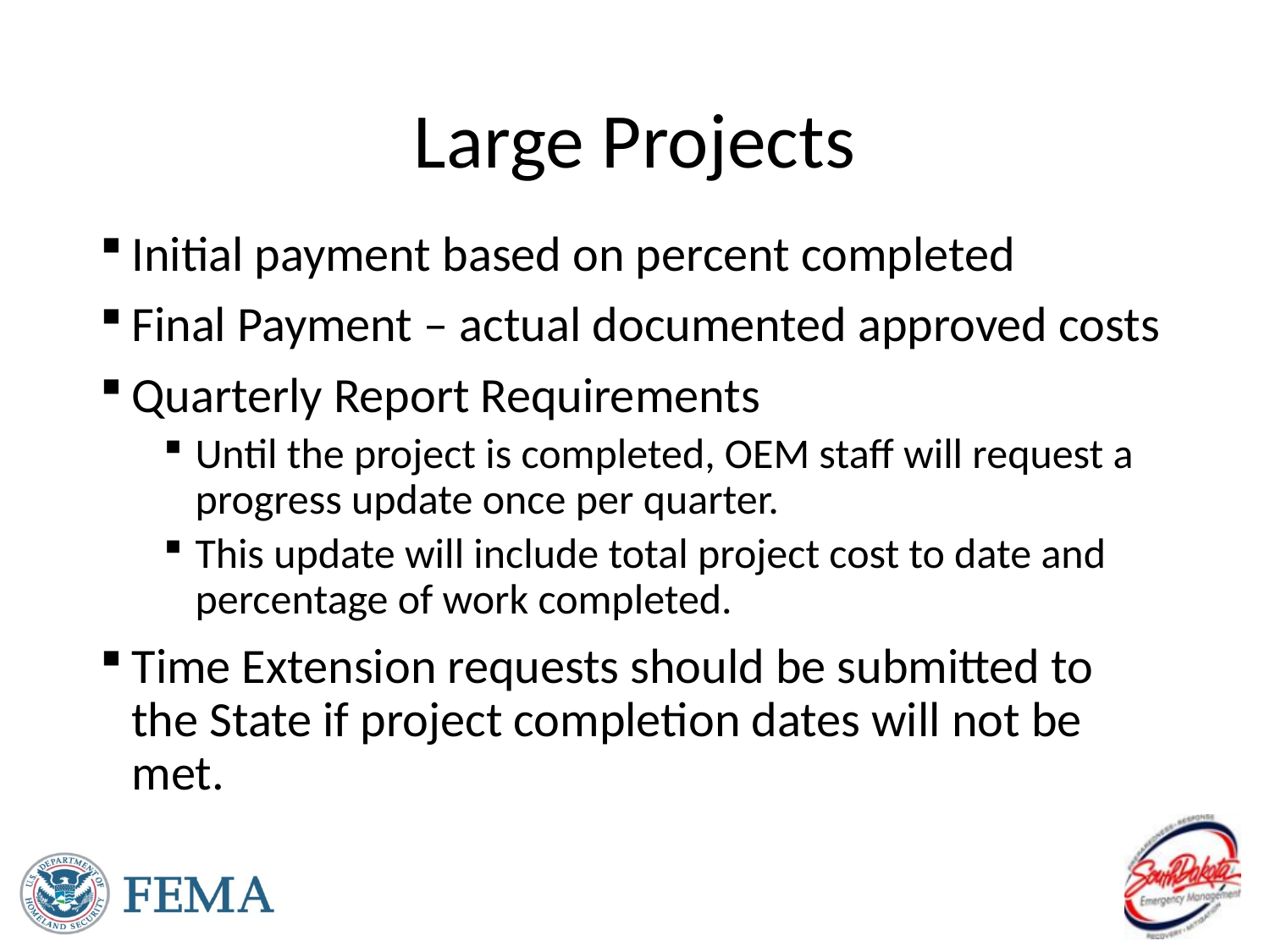

# Large Projects
Initial payment based on percent completed
Final Payment – actual documented approved costs
Quarterly Report Requirements
Until the project is completed, OEM staff will request a progress update once per quarter.
This update will include total project cost to date and percentage of work completed.
Time Extension requests should be submitted to the State if project completion dates will not be met.